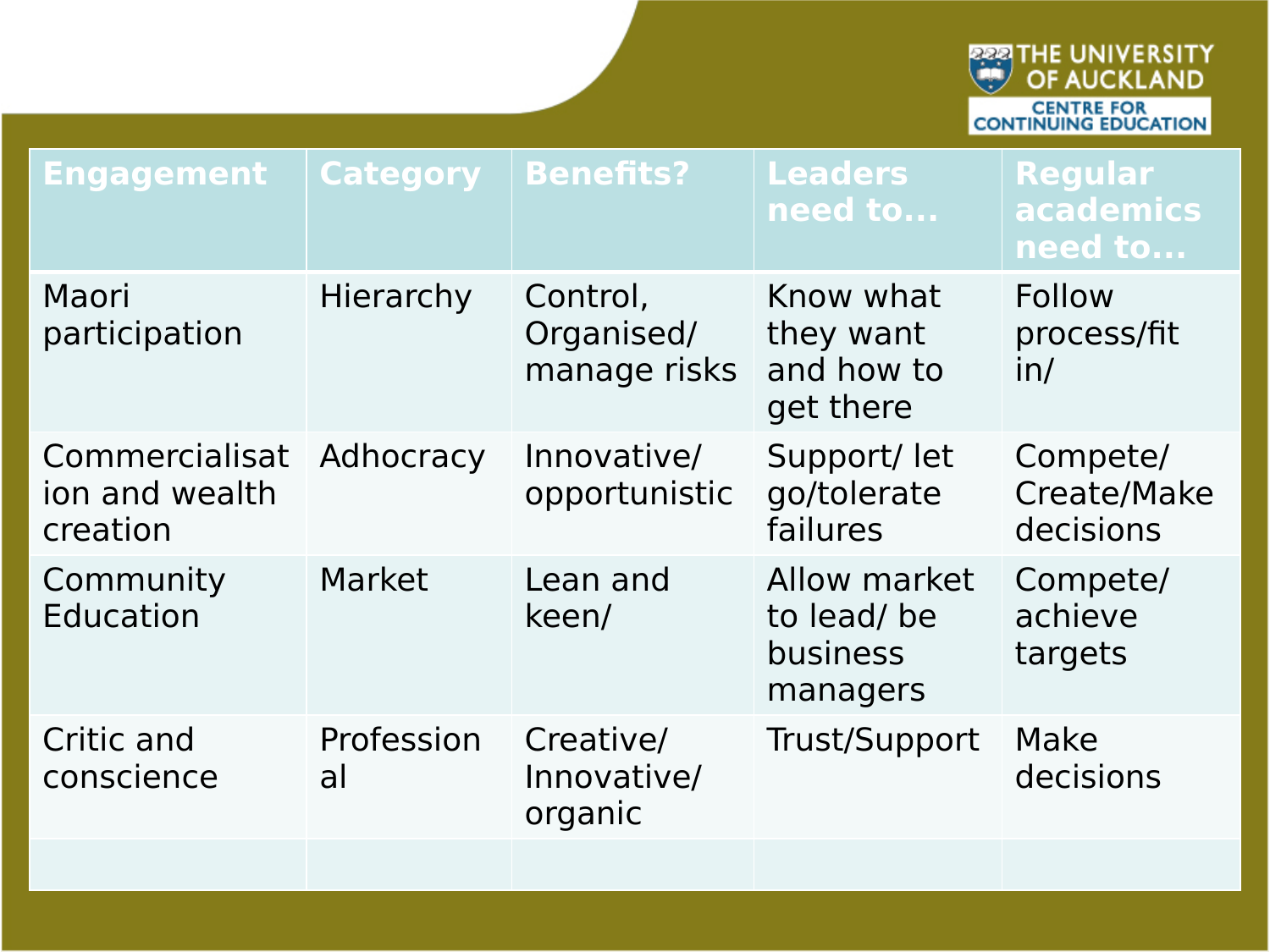

| Engagement | Category | Benefits? | Leaders need to... | Regular academics need to... |
| --- | --- | --- | --- | --- |
| Maori participation | Hierarchy | Control, Organised/ manage risks | Know what they want and how to get there | Follow process/fit in/ |
| Commercialisation and wealth creation | Adhocracy | Innovative/ opportunistic | Support/ let go/tolerate failures | Compete/ Create/Make decisions |
| Community Education | Market | Lean and keen/ | Allow market to lead/ be business managers | Compete/ achieve targets |
| Critic and conscience | Professional | Creative/ Innovative/ organic | Trust/Support | Make decisions |
|  |  |  |  |  |